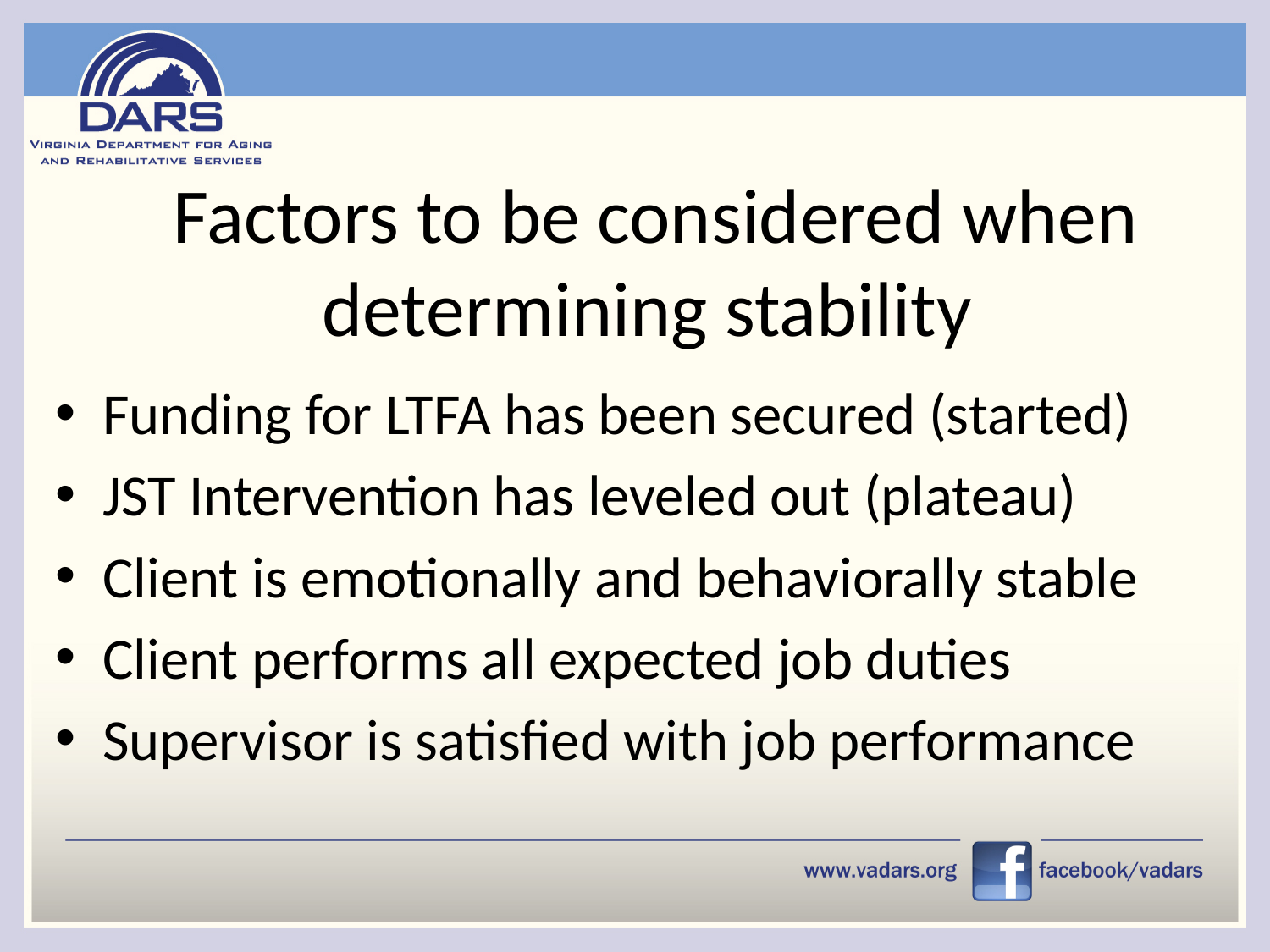

# Factors to be considered when determining stability
Funding for LTFA has been secured (started)
JST Intervention has leveled out (plateau)
Client is emotionally and behaviorally stable
Client performs all expected job duties
Supervisor is satisfied with job performance